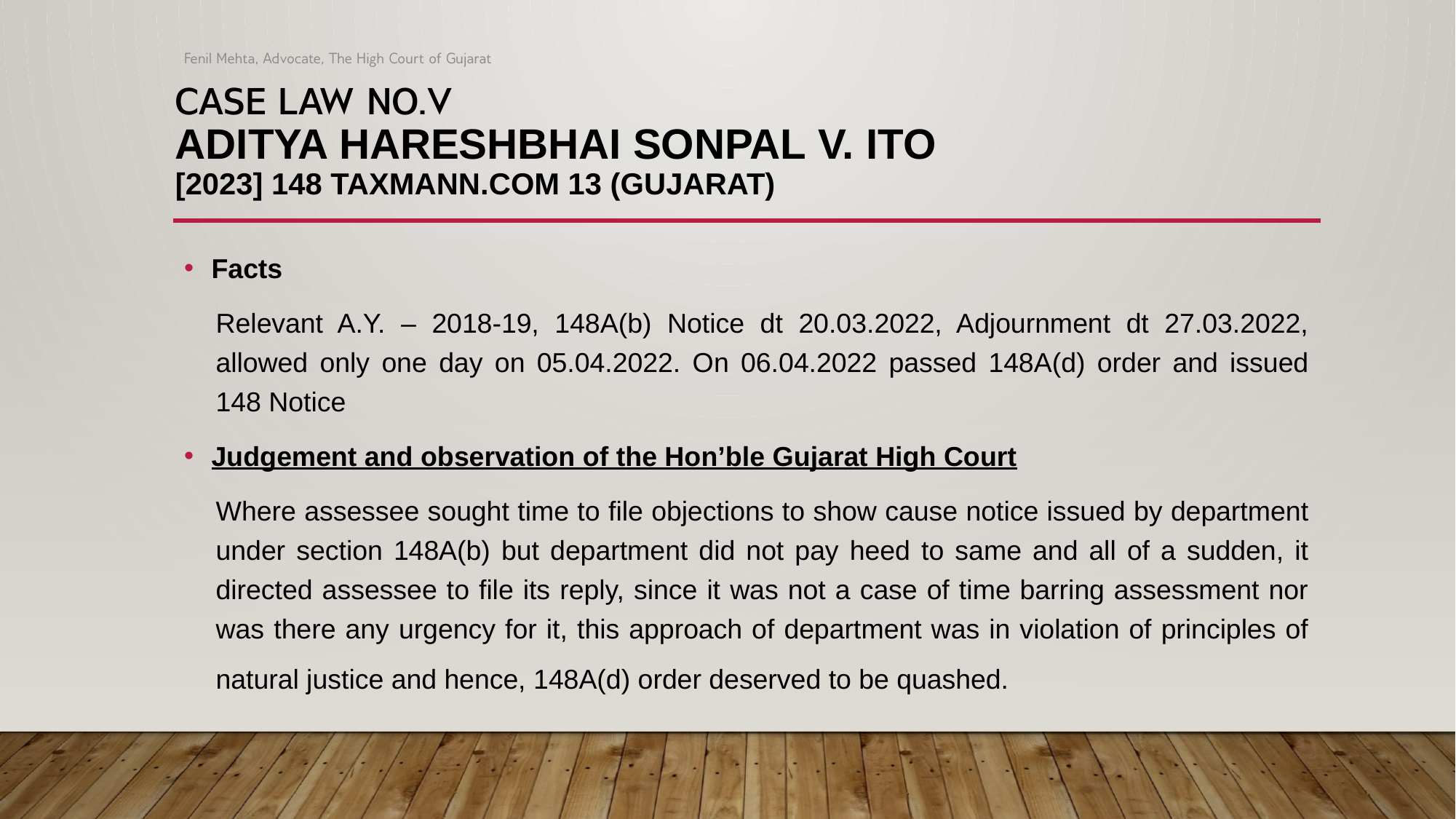

Fenil Mehta, Advocate, The High Court of Gujarat
# case law no.V ADITYA HARESHBHAI SONPAL v. ITO [2023] 148 taxmann.com 13 (Gujarat)
Facts
Relevant A.Y. – 2018-19, 148A(b) Notice dt 20.03.2022, Adjournment dt 27.03.2022, allowed only one day on 05.04.2022. On 06.04.2022 passed 148A(d) order and issued 148 Notice
Judgement and observation of the Hon’ble Gujarat High Court
Where assessee sought time to file objections to show cause notice issued by department under section 148A(b) but department did not pay heed to same and all of a sudden, it directed assessee to file its reply, since it was not a case of time barring assessment nor was there any urgency for it, this approach of department was in violation of principles of natural justice and hence, 148A(d) order deserved to be quashed.